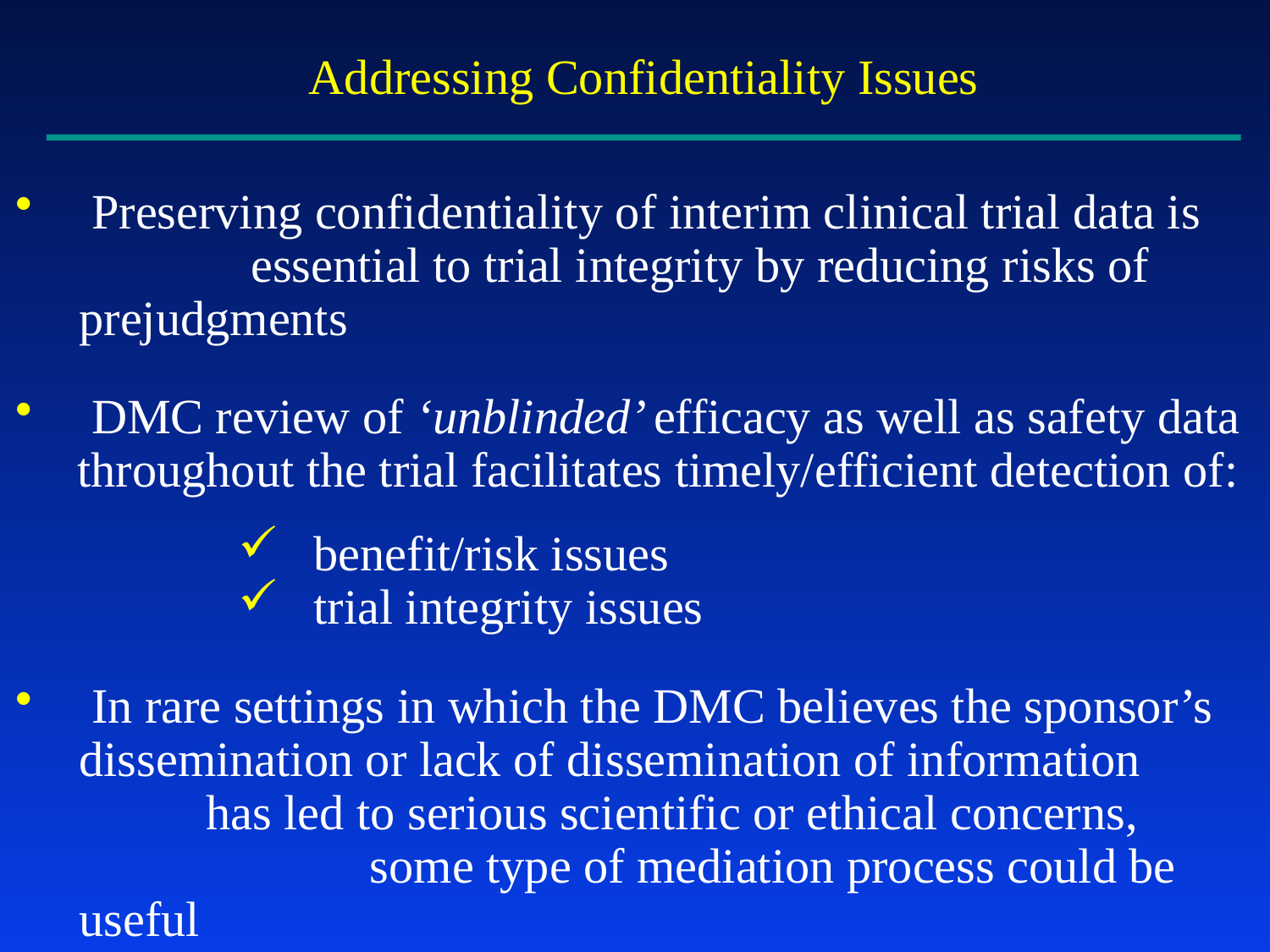

Addressing Confidentiality Issues

 Preserving confidentiality of interim clinical trial data is                    essential to trial integrity by reducing risks of prejudgments

 DMC review of ‘unblinded’ efficacy as well as safety data
     throughout the trial facilitates timely/efficient detection of:

 benefit/risk issues
 trial integrity issues

 In rare settings in which the DMC believes the sponsor’s dissemination or lack of dissemination of information       	has led to serious scientific or ethical concerns,                        	   some type of mediation process could be useful